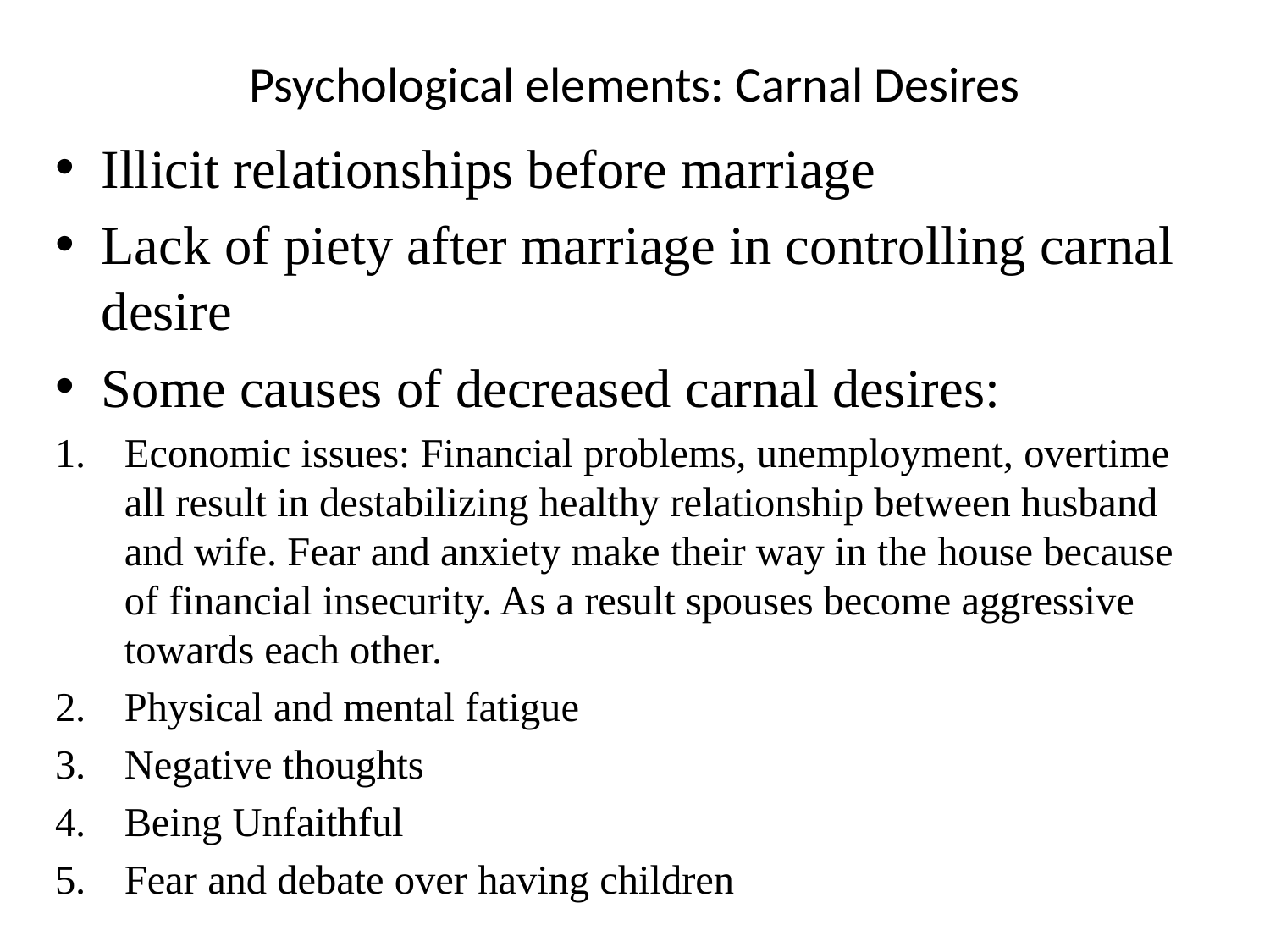

# Psychological elements: Carnal Desires
Illicit relationships before marriage
Lack of piety after marriage in controlling carnal desire
Some causes of decreased carnal desires:
Economic issues: Financial problems, unemployment, overtime all result in destabilizing healthy relationship between husband and wife. Fear and anxiety make their way in the house because of financial insecurity. As a result spouses become aggressive towards each other.
Physical and mental fatigue
Negative thoughts
Being Unfaithful
Fear and debate over having children